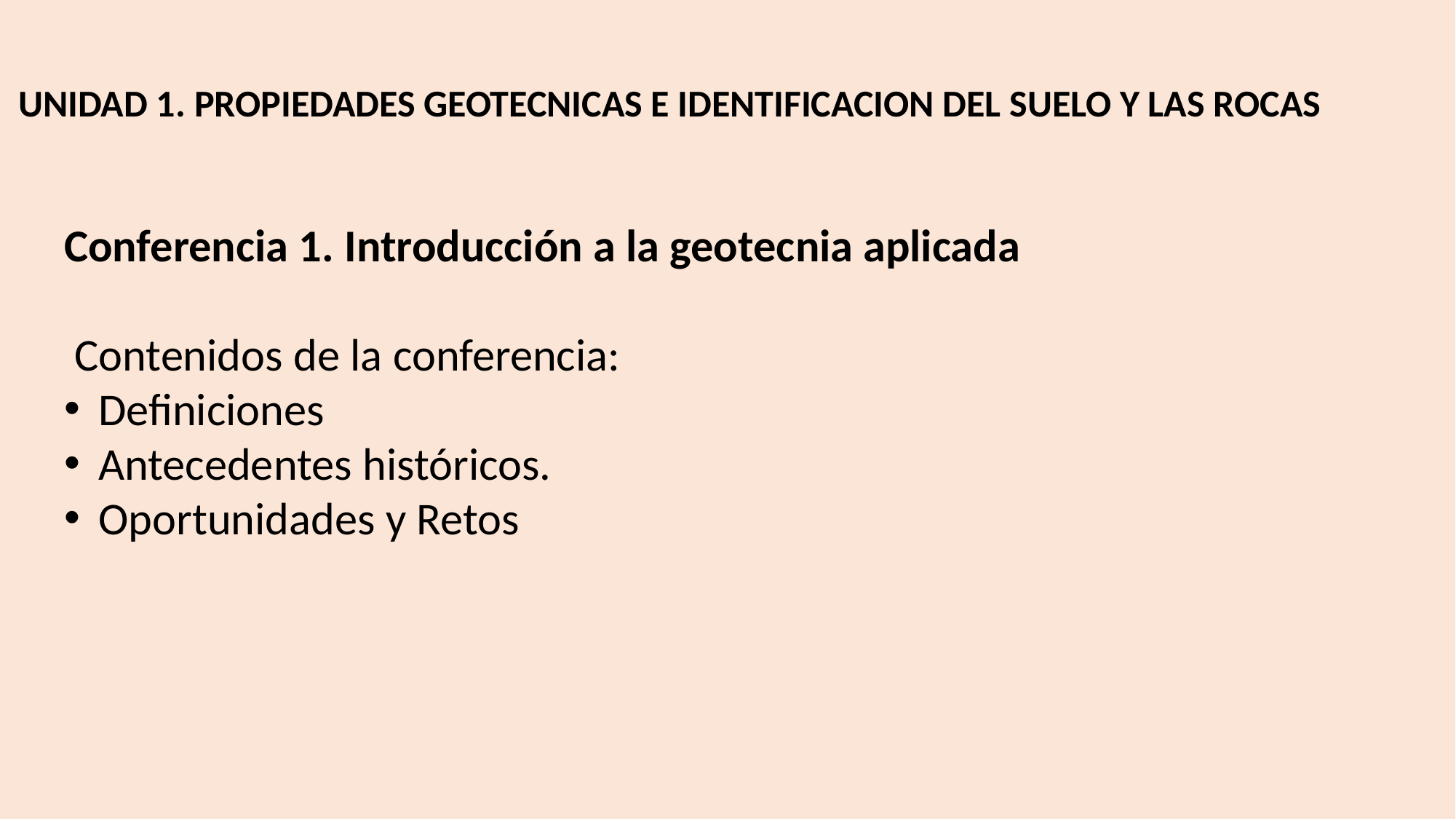

UNIDAD 1. PROPIEDADES GEOTECNICAS E IDENTIFICACION DEL SUELO Y LAS ROCAS
Conferencia 1. Introducción a la geotecnia aplicada

 Contenidos de la conferencia:
Definiciones
Antecedentes históricos.
Oportunidades y Retos